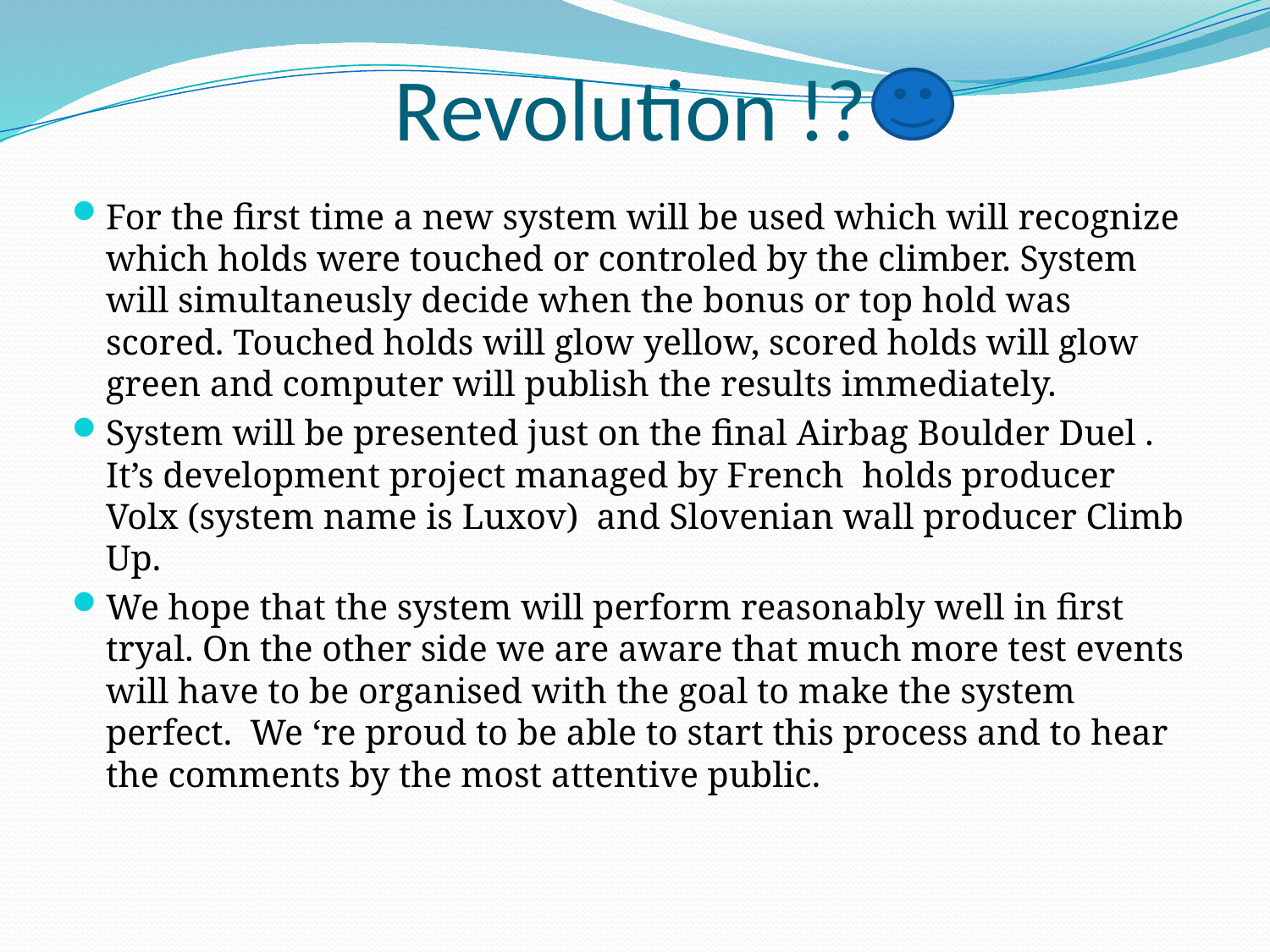

# Revolution !?

For the first time a new system will be used which will recognize  which holds were touched or controled by the climber. System will simultaneusly decide when the bonus or top hold was scored. Touched holds will glow yellow, scored holds will glow green and computer will publish the results immediately.
System will be presented just on the final Airbag Boulder Duel . It’s development project managed by French  holds producer Volx (system name is Luxov)  and Slovenian wall producer Climb Up.
We hope that the system will perform reasonably well in first tryal. On the other side we are aware that much more test events will have to be organised with the goal to make the system perfect.  We ‘re proud to be able to start this process and to hear the comments by the most attentive public.